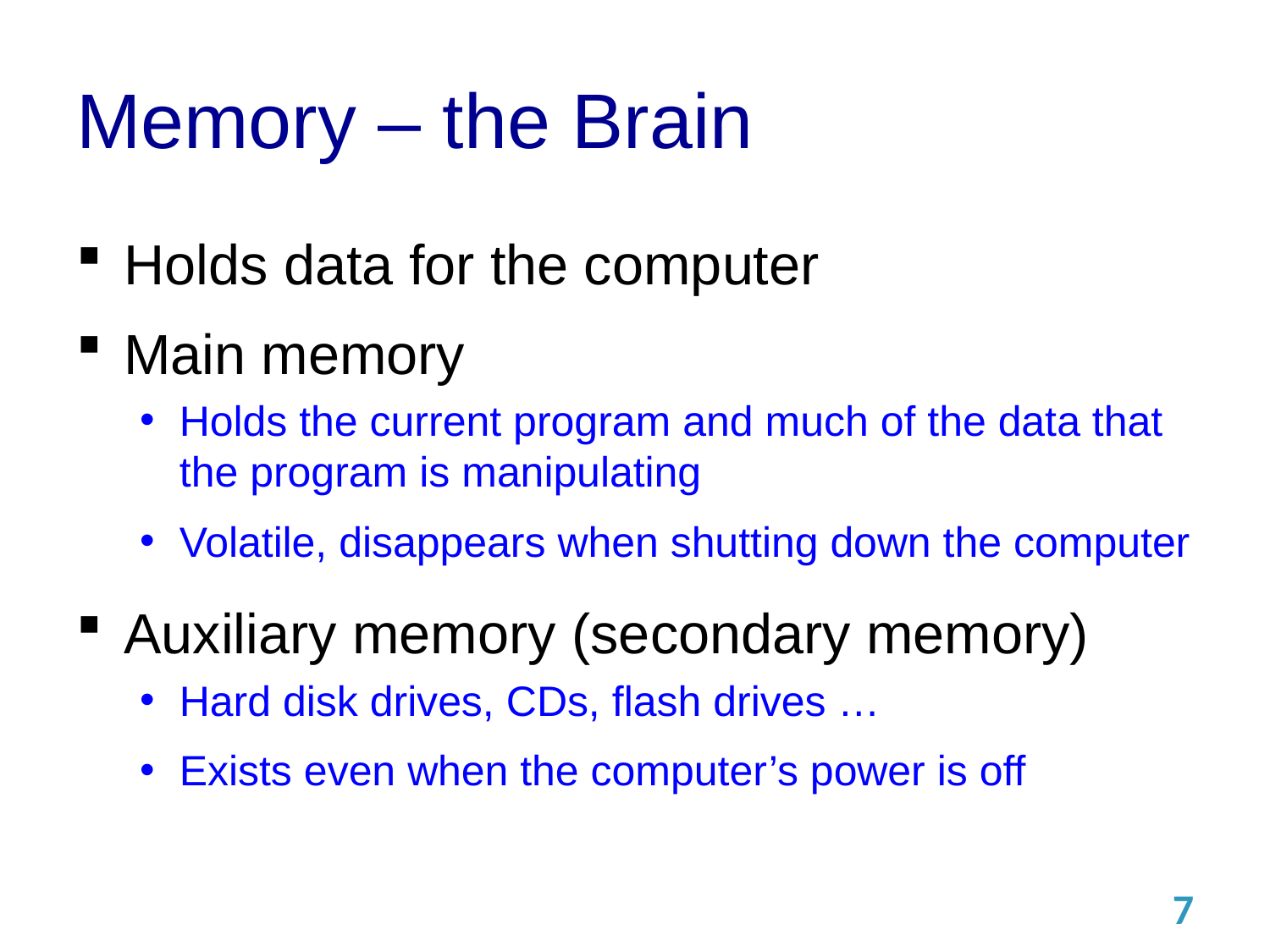

# Memory – the Brain
Holds data for the computer
Main memory
Holds the current program and much of the data that the program is manipulating
Volatile, disappears when shutting down the computer
Auxiliary memory (secondary memory)
Hard disk drives, CDs, flash drives …
Exists even when the computer’s power is off
7